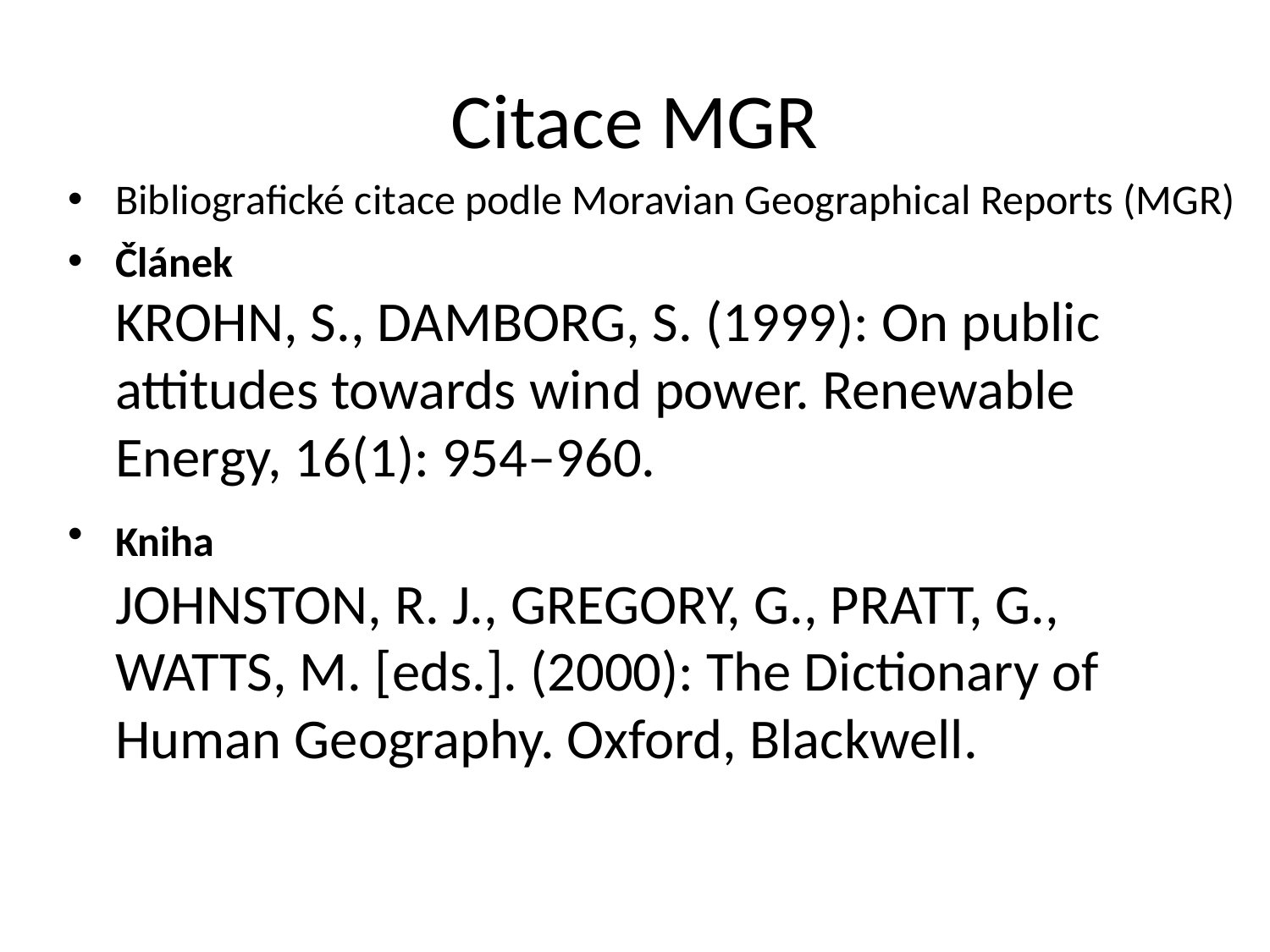

# Citace MGR
Bibliografické citace podle Moravian Geographical Reports (MGR)
Článek
KROHN, S., DAMBORG, S. (1999): On public attitudes towards wind power. Renewable Energy, 16(1): 954–960.
Kniha
JOHNSTON, R. J., GREGORY, G., PRATT, G., WATTS, M. [eds.]. (2000): The Dictionary of Human Geography. Oxford, Blackwell.